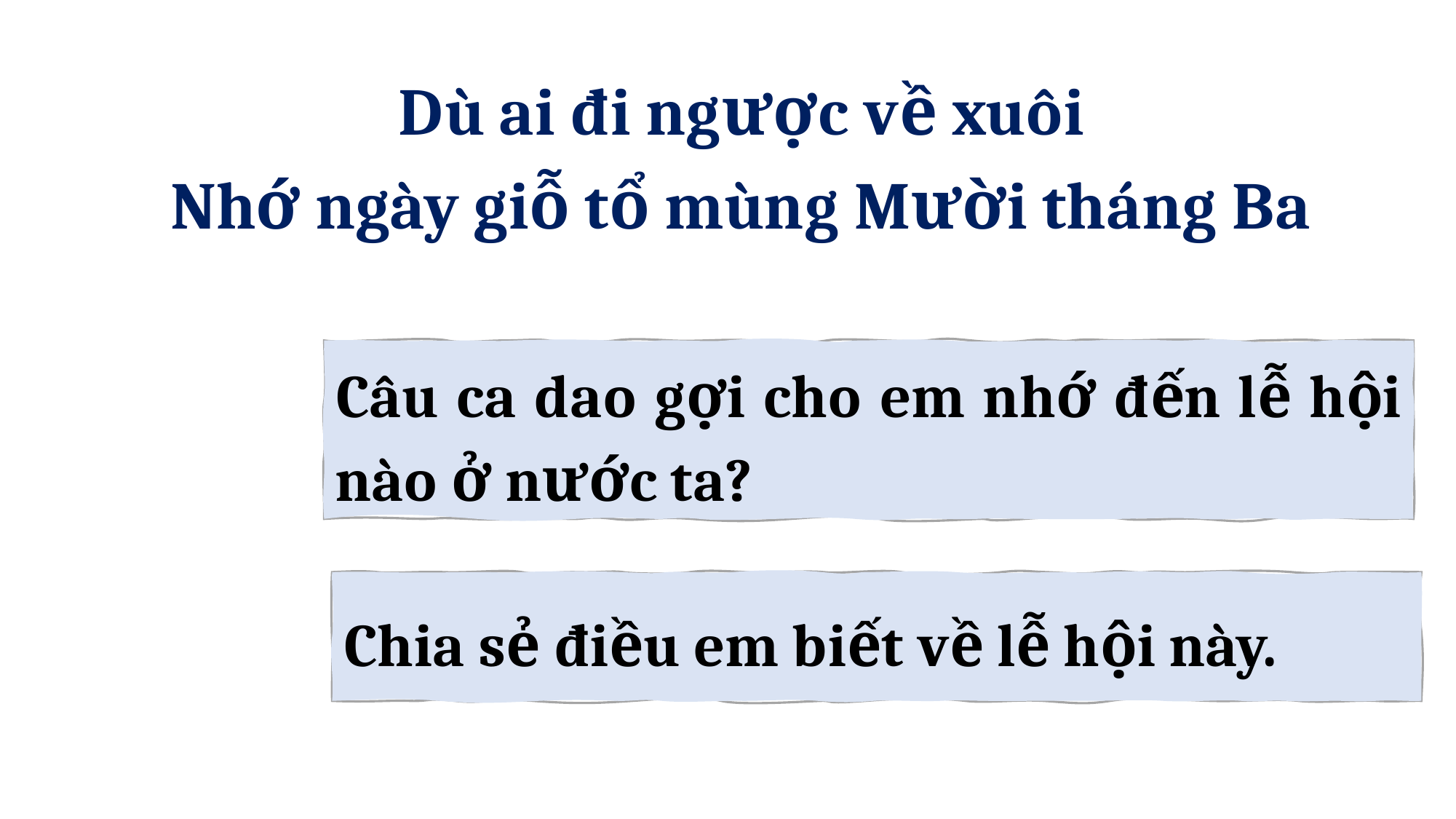

Dù ai đi ngược về xuôi
Nhớ ngày giỗ tổ mùng Mười tháng Ba
Câu ca dao gợi cho em nhớ đến lễ hội nào ở nước ta?
Chia sẻ điều em biết về lễ hội này.